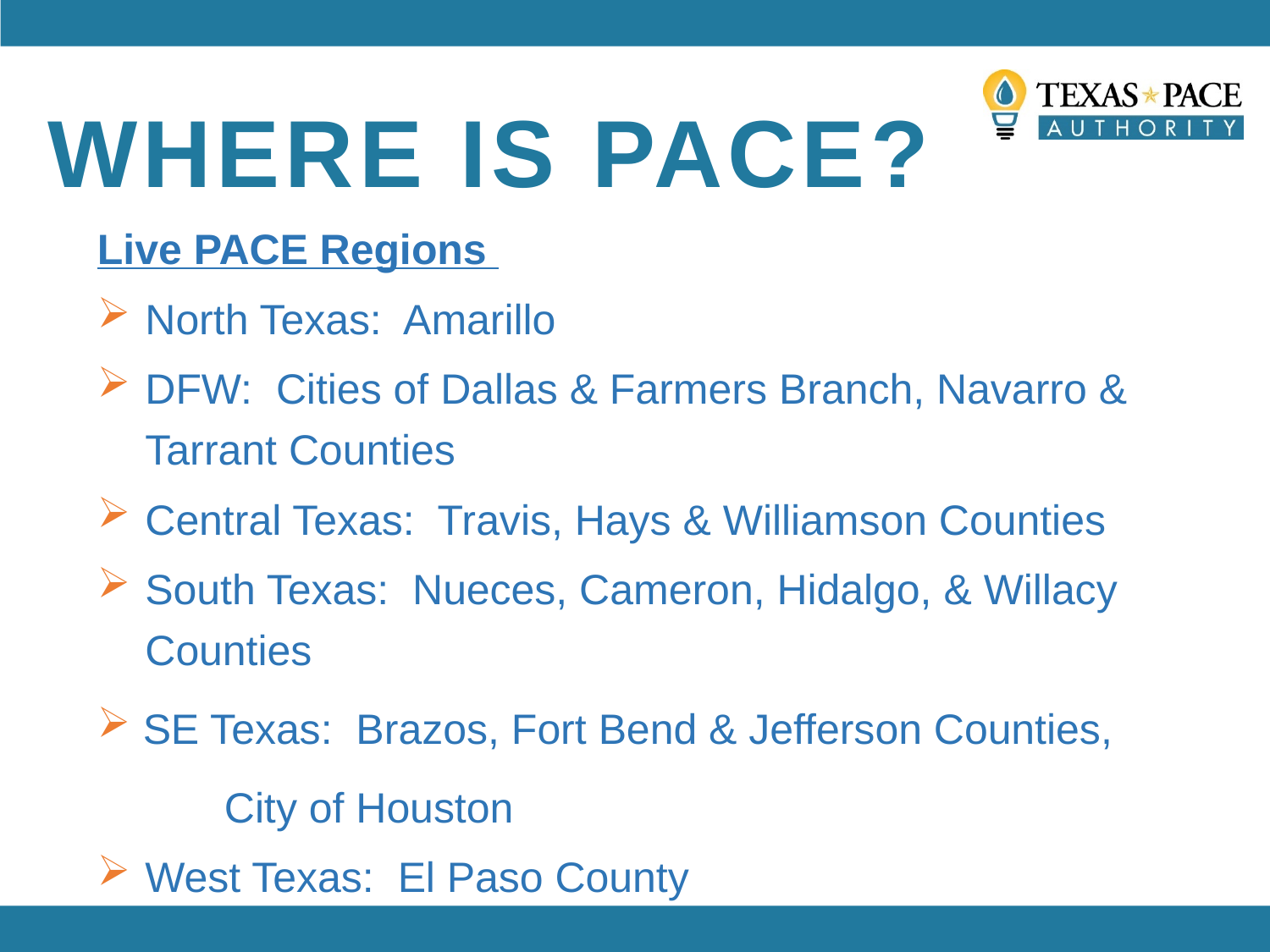

WHERE IS PACE?
Live PACE Regions
North Texas:  Amarillo
DFW:  Cities of Dallas & Farmers Branch, Navarro & Tarrant Counties
Central Texas:  Travis, Hays & Williamson Counties
South Texas:  Nueces, Cameron, Hidalgo, & Willacy Counties
 SE Texas:  Brazos, Fort Bend & Jefferson Counties,
	City of Houston
West Texas:  El Paso County